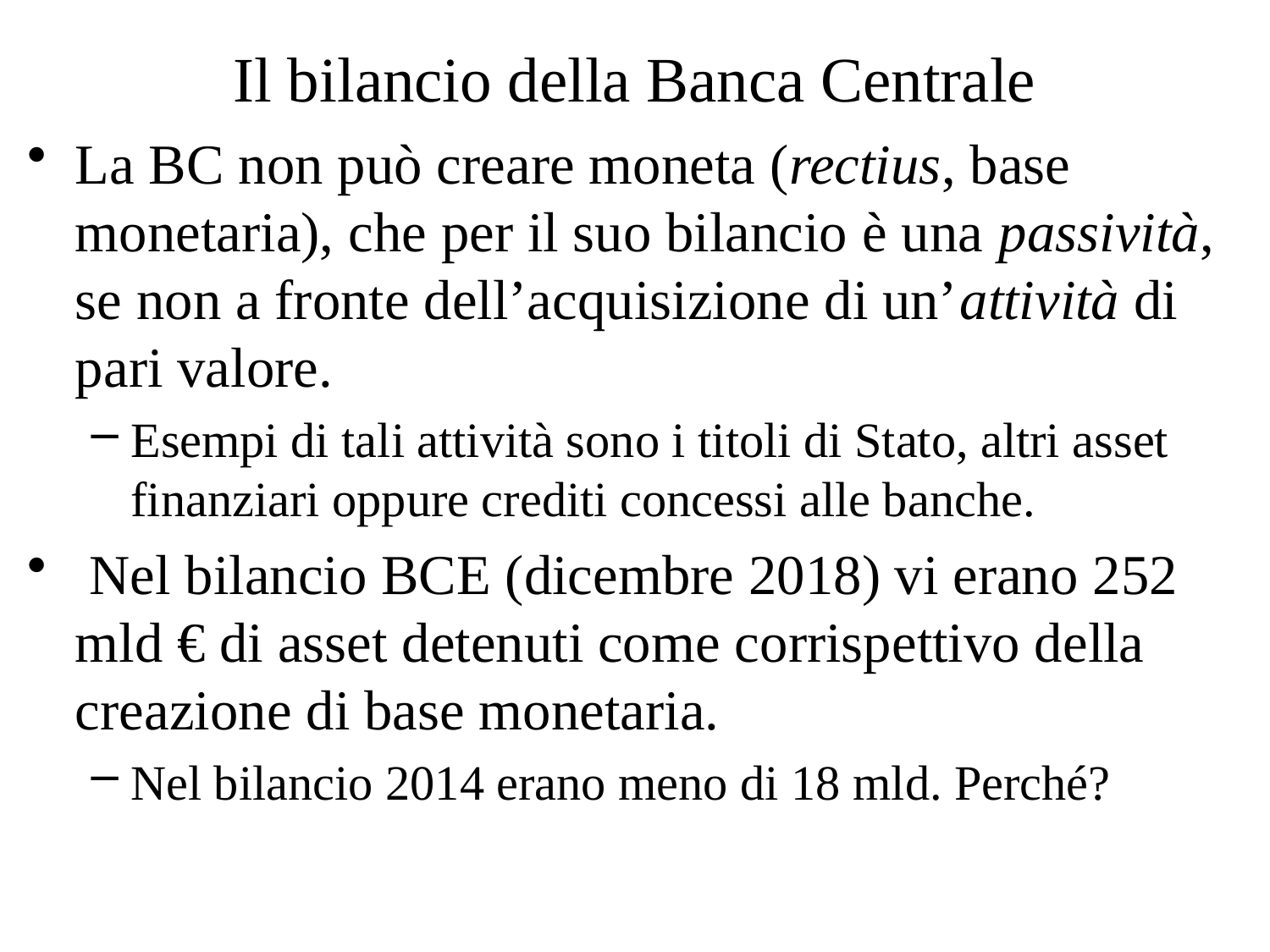

# Il bilancio della Banca Centrale
La BC non può creare moneta (rectius, base monetaria), che per il suo bilancio è una passività, se non a fronte dell’acquisizione di un’attività di pari valore.
Esempi di tali attività sono i titoli di Stato, altri asset finanziari oppure crediti concessi alle banche.
 Nel bilancio BCE (dicembre 2018) vi erano 252 mld € di asset detenuti come corrispettivo della creazione di base monetaria.
Nel bilancio 2014 erano meno di 18 mld. Perché?